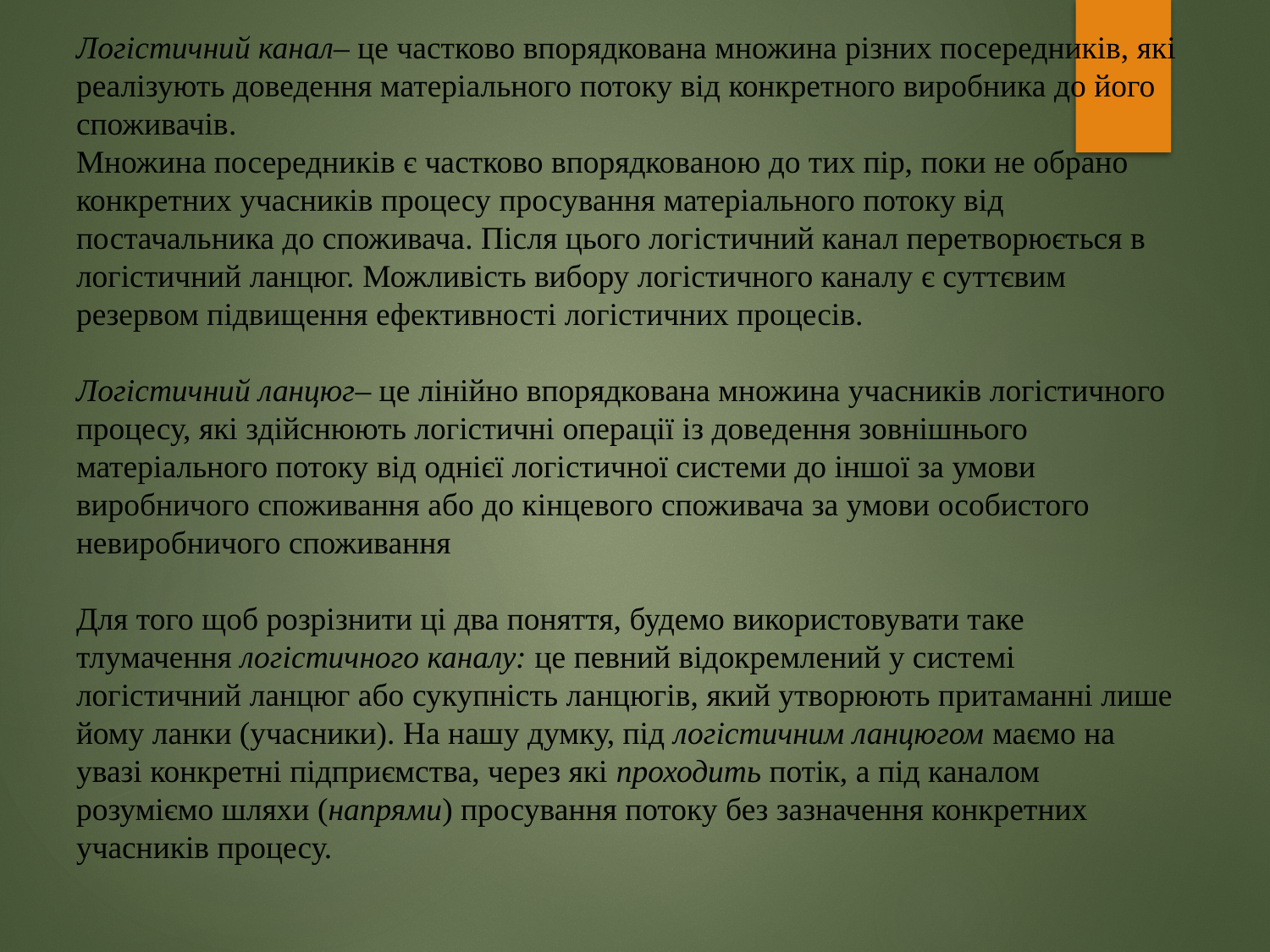

# Логістичний канал– це частково впорядкована множина різних посередників, які реалізують доведення матеріального потоку від конкретного виробника до його споживачів. Множина посередників є частково впорядкованою до тих пір, поки не обрано конкретних учасників процесу просування матеріального потоку від постачальника до споживача. Після цього логістичний канал перетворюється в логістичний ланцюг. Можливість вибору логістичного каналу є суттєвим резервом підвищення ефективності логістичних процесів. Логістичний ланцюг– це лінійно впорядкована множина учасників логістичного процесу, які здійснюють логістичні операції із доведення зовнішнього матеріального потоку від однієї логістичної системи до іншої за умови виробничого споживання або до кінцевого споживача за умови особистого невиробничого споживання Для того щоб розрізнити ці два поняття, будемо використовувати таке тлумачення логістичного каналу: це певний відокремлений у системі логістичний ланцюг або сукупність ланцюгів, який утворюють притаманні лише йому ланки (учасники). На нашу думку, під логістичним ланцюгом маємо на увазі конкретні підприємства, через які проходить потік, а під каналом розуміємо шляхи (напрями) просування потоку без зазначення конкретних учасників процесу.